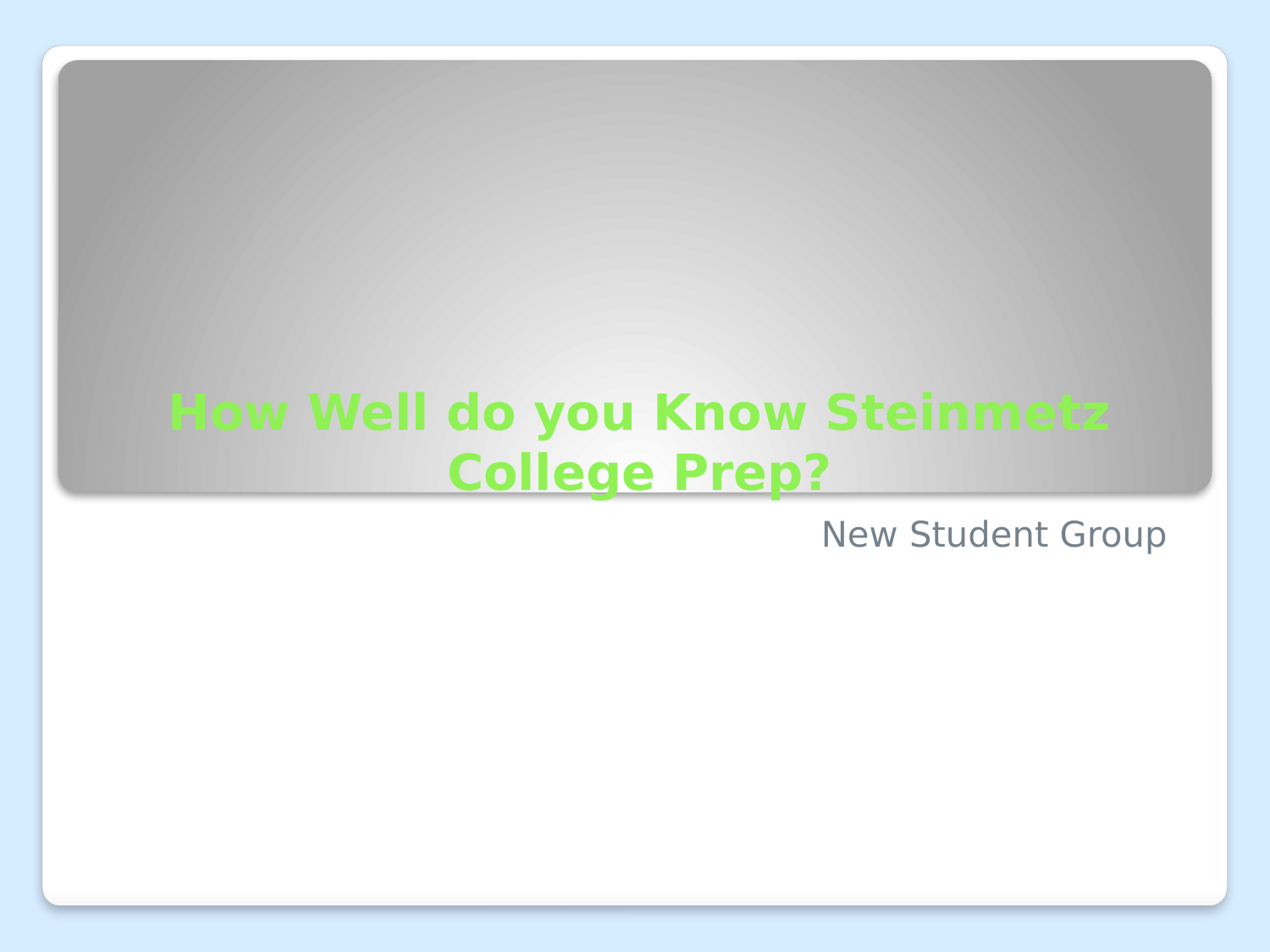

# How Well do you Know Steinmetz College Prep?
New Student Group